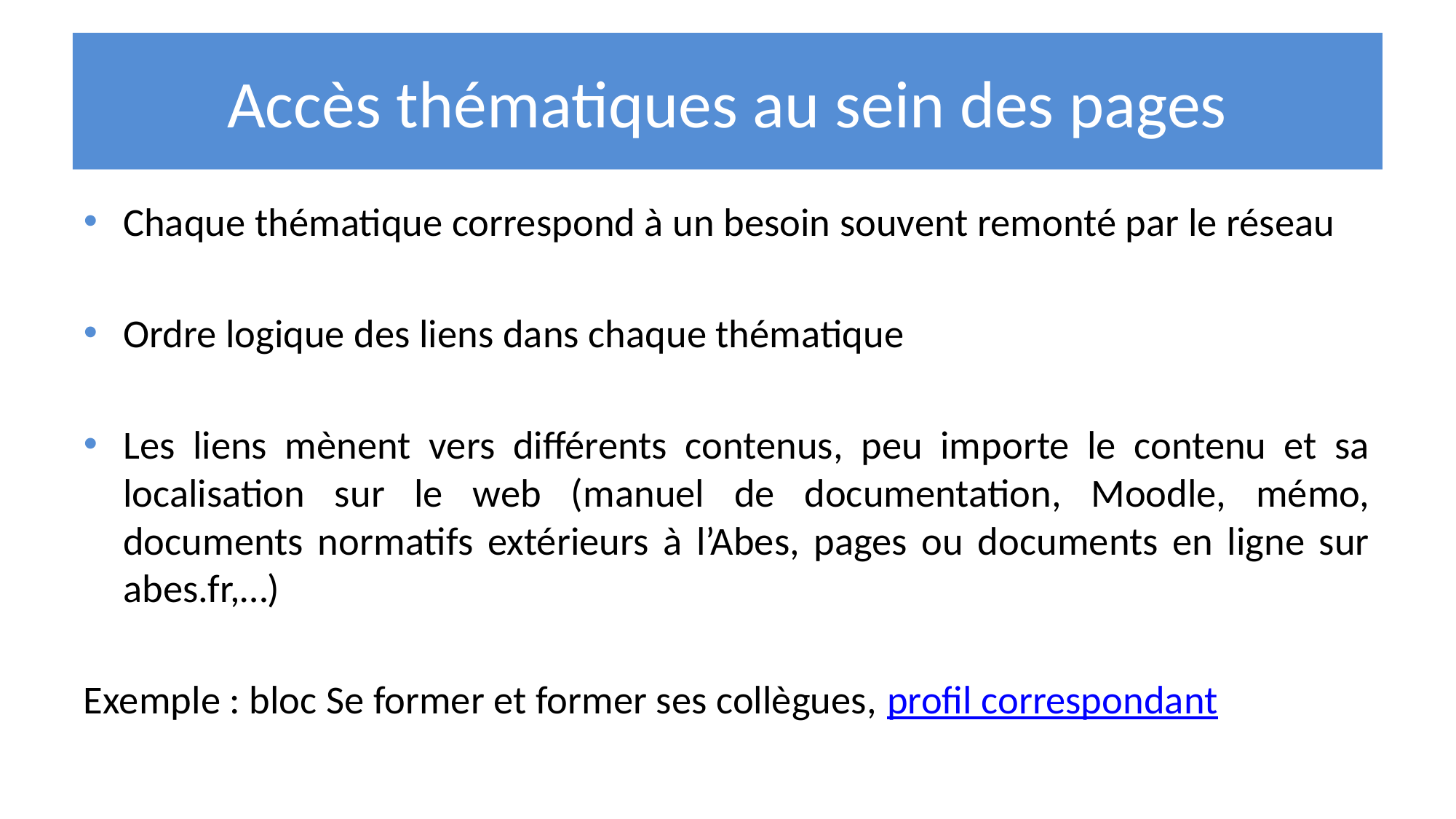

# Accès thématiques au sein des pages
Chaque thématique correspond à un besoin souvent remonté par le réseau

Ordre logique des liens dans chaque thématique

Les liens mènent vers différents contenus, peu importe le contenu et sa localisation sur le web (manuel de documentation, Moodle, mémo, documents normatifs extérieurs à l’Abes, pages ou documents en ligne sur abes.fr,…)

Exemple : bloc Se former et former ses collègues, profil correspondant